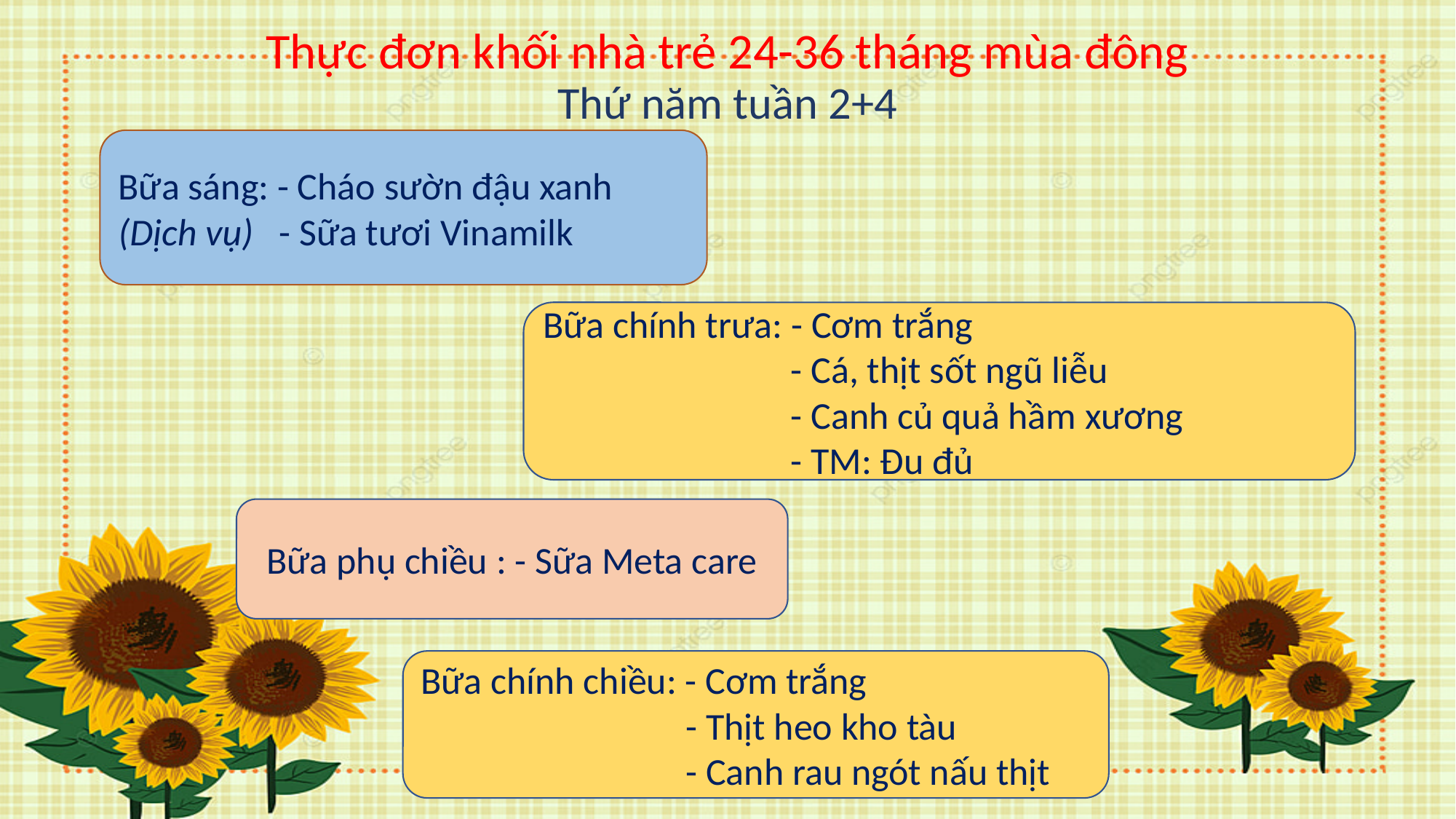

# Thực đơn khối nhà trẻ 24-36 tháng mùa đông Thứ năm tuần 2+4
Bữa sáng: - Cháo sườn đậu xanh
(Dịch vụ)   - Sữa tươi Vinamilk

Bữa chính trưa: - Cơm trắng
                             - Cá, thịt sốt ngũ liễu
                             - Canh củ quả hầm xương
                             - TM: Đu đủ
Bữa phụ chiều : - Sữa Meta care
Bữa chính chiều: - Cơm trắng
                               - Thịt heo kho tàu
                               - Canh rau ngót nấu thịt